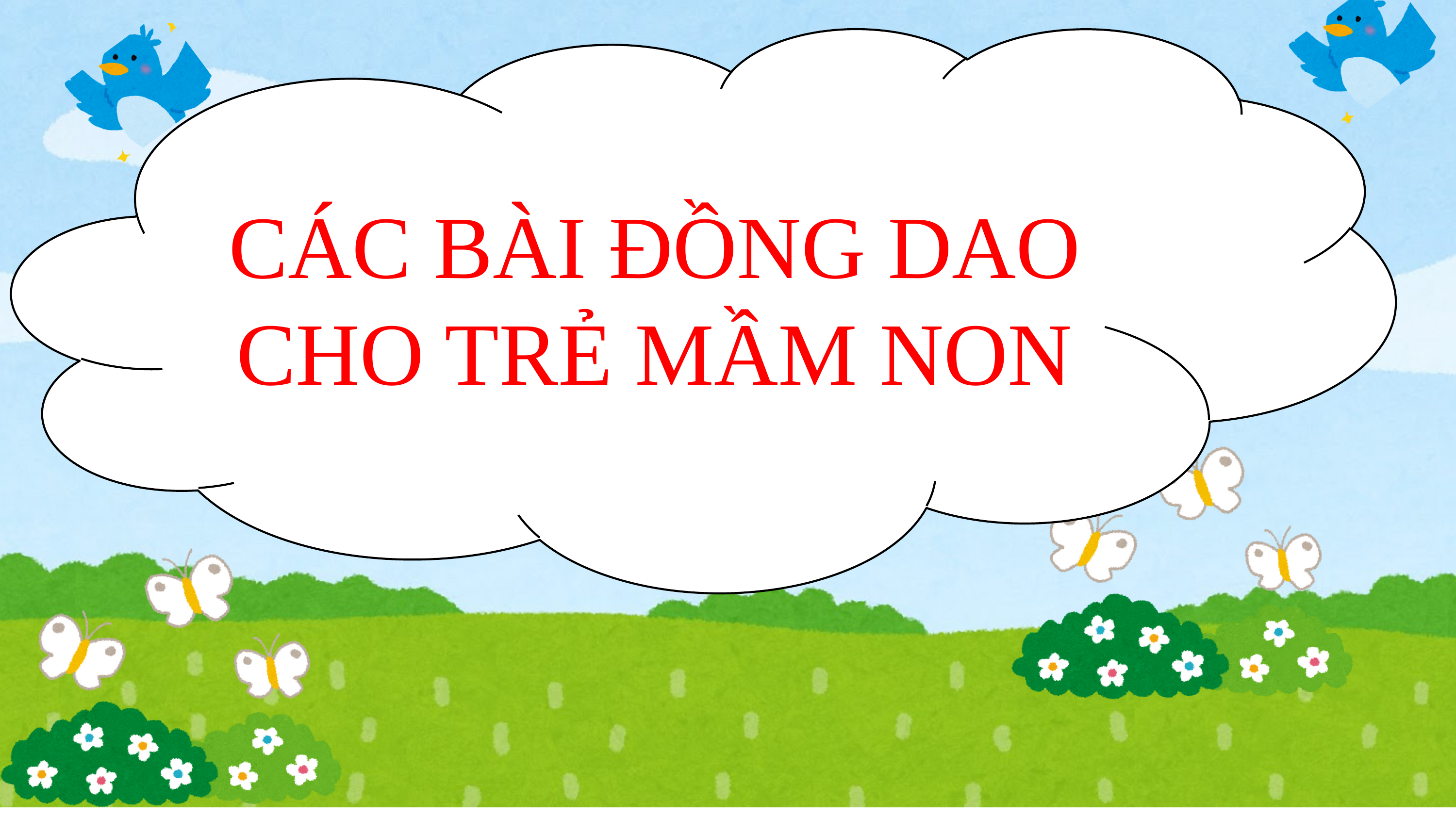

CÁC BÀI ĐỒNG DAO CHO TRẺ MẦM NON